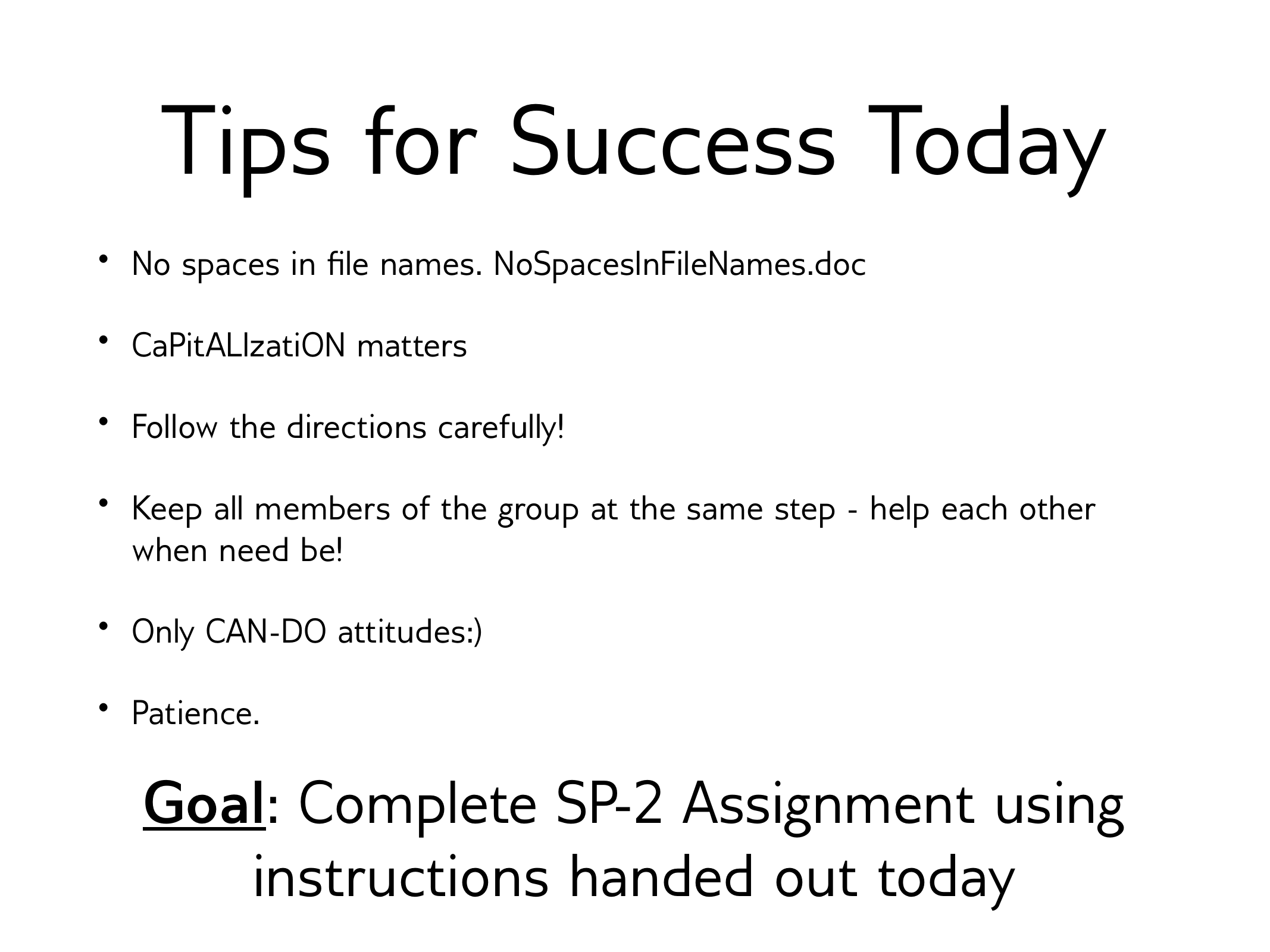

# Tips for Success Today
No spaces in file names. NoSpacesInFileNames.doc
CaPitALIzatiON matters
Follow the directions carefully!
Keep all members of the group at the same step - help each other when need be!
Only CAN-DO attitudes:)
Patience.
Goal: Complete SP-2 Assignment using instructions handed out today